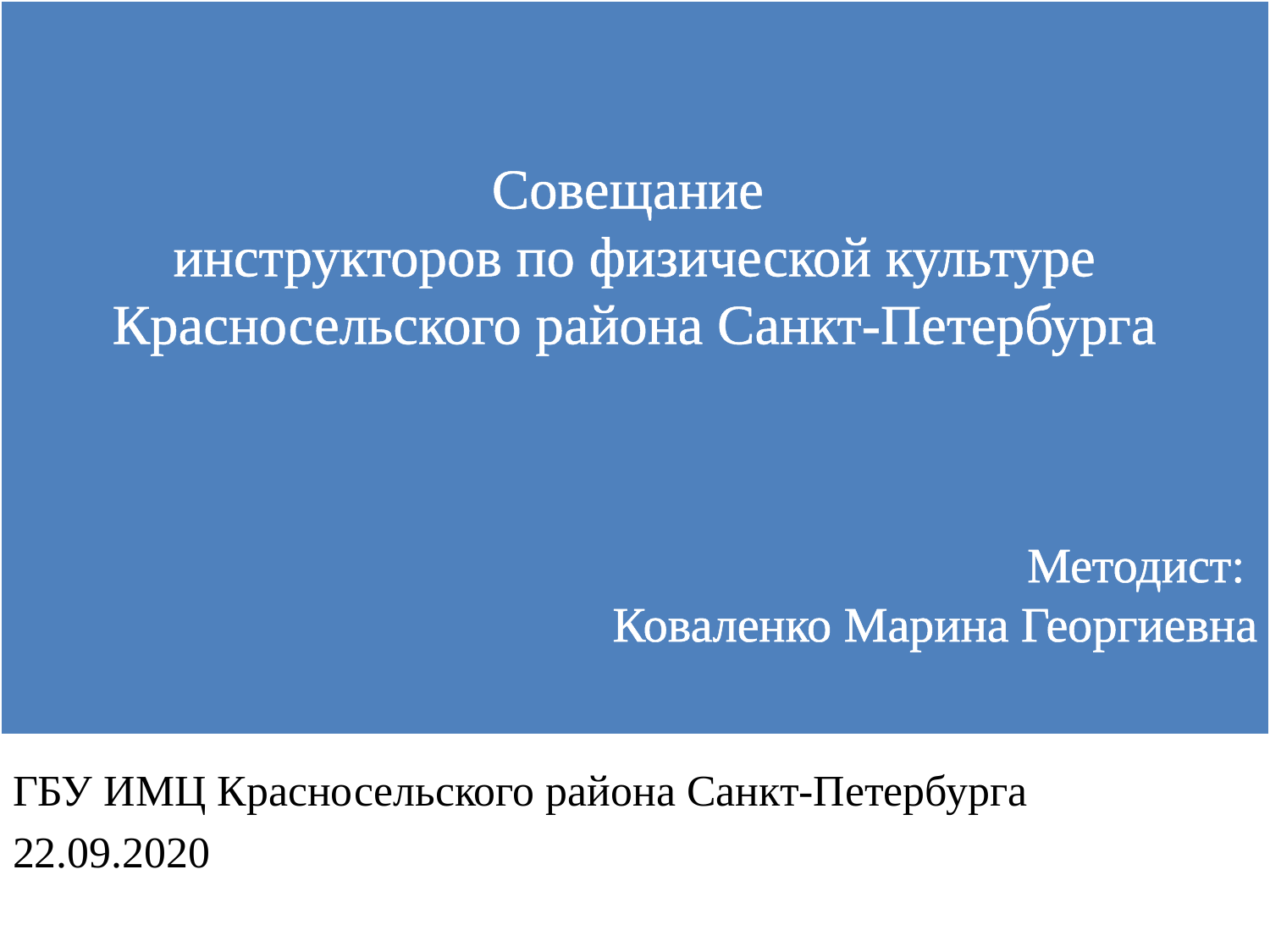

Совещание
инструкторов по физической культуре Красносельского района Санкт-Петербурга

 Методист:
Коваленко Марина Георгиевна
#
ГБУ ИМЦ Красносельского района Санкт-Петербурга
22.09.2020